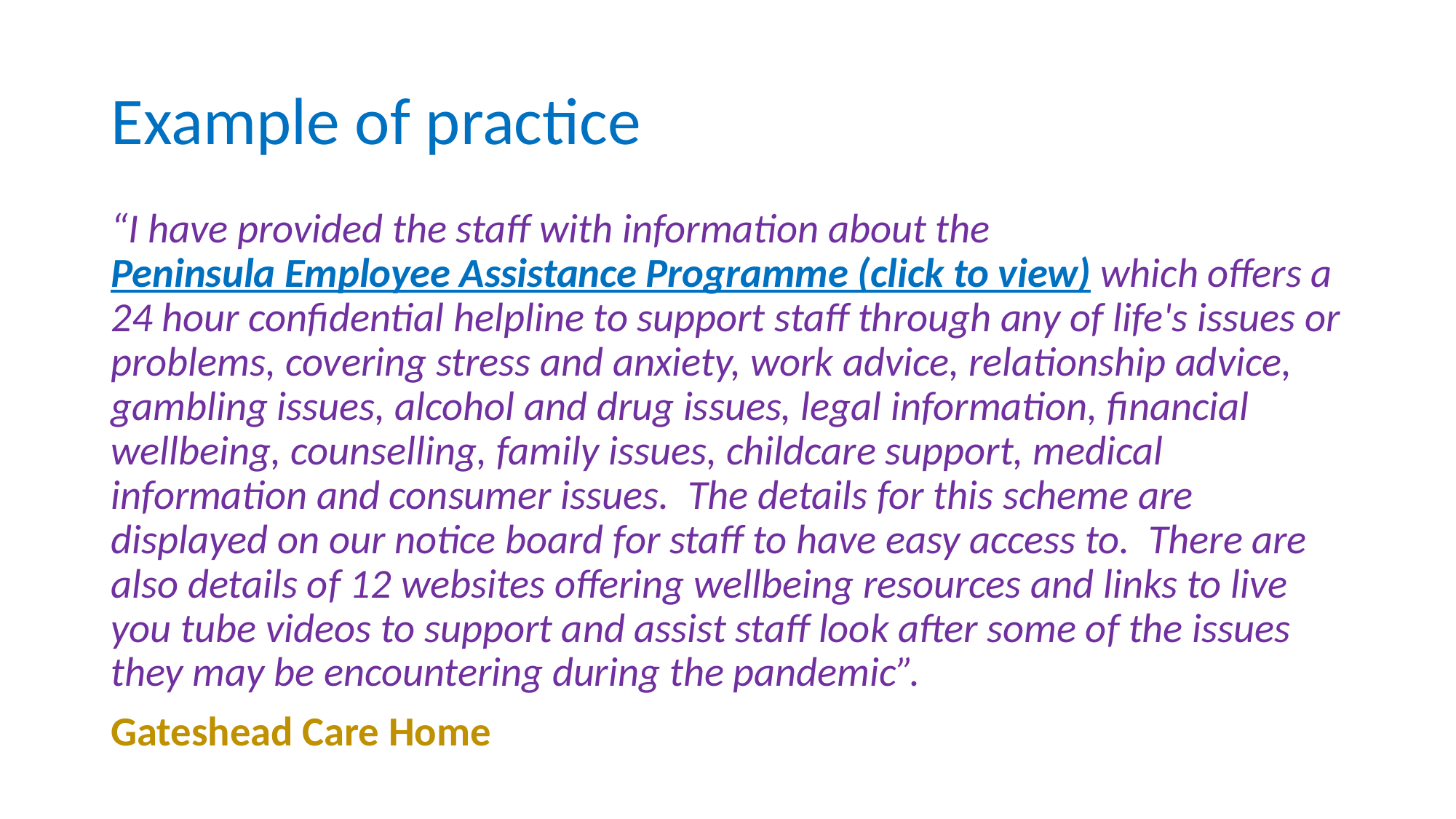

# Example of practice
“I have provided the staff with information about the Peninsula Employee Assistance Programme (click to view) which offers a 24 hour confidential helpline to support staff through any of life's issues or problems, covering stress and anxiety, work advice, relationship advice, gambling issues, alcohol and drug issues, legal information, financial wellbeing, counselling, family issues, childcare support, medical information and consumer issues.  The details for this scheme are displayed on our notice board for staff to have easy access to.  There are also details of 12 websites offering wellbeing resources and links to live you tube videos to support and assist staff look after some of the issues they may be encountering during the pandemic”.
Gateshead Care Home